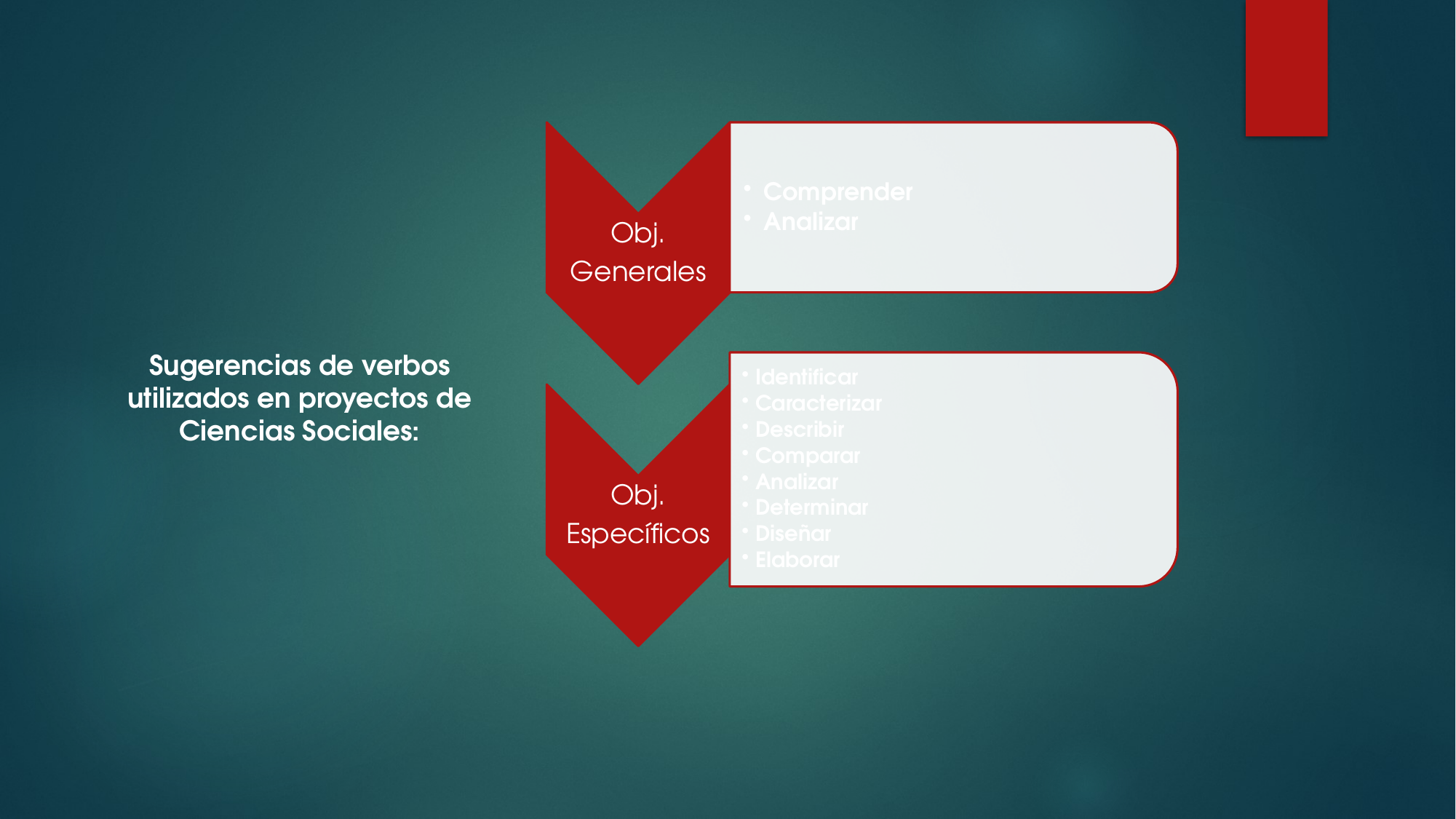

Obj.
Generales
Comprender
Analizar
Obj.
Específicos
Identificar
Caracterizar
Describir
Comparar
Analizar
Determinar
Diseñar
Elaborar
Sugerencias de verbos utilizados en proyectos de Ciencias Sociales: